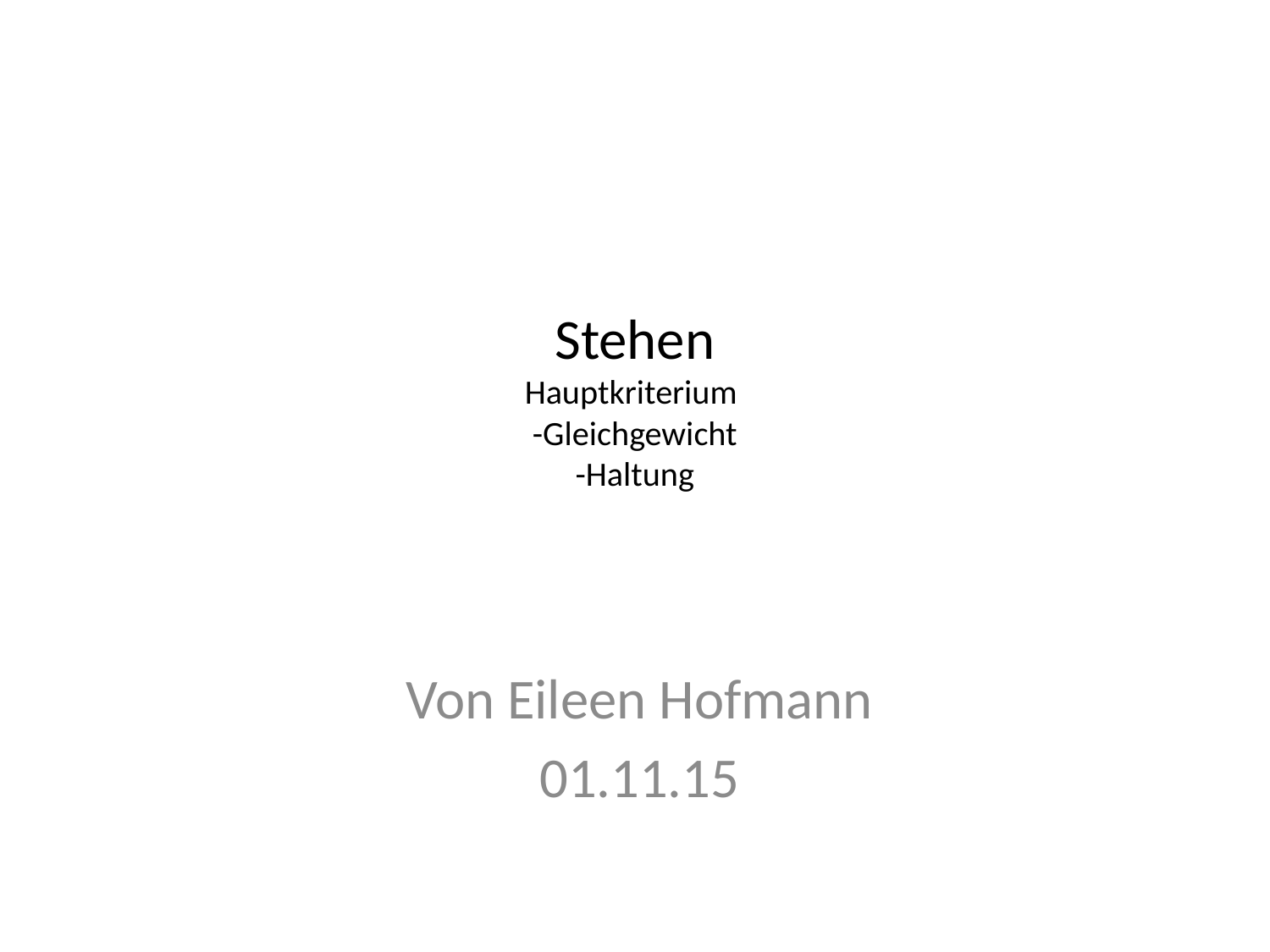

# Stehen Hauptkriterium -Gleichgewicht -Haltung
Von Eileen Hofmann
01.11.15